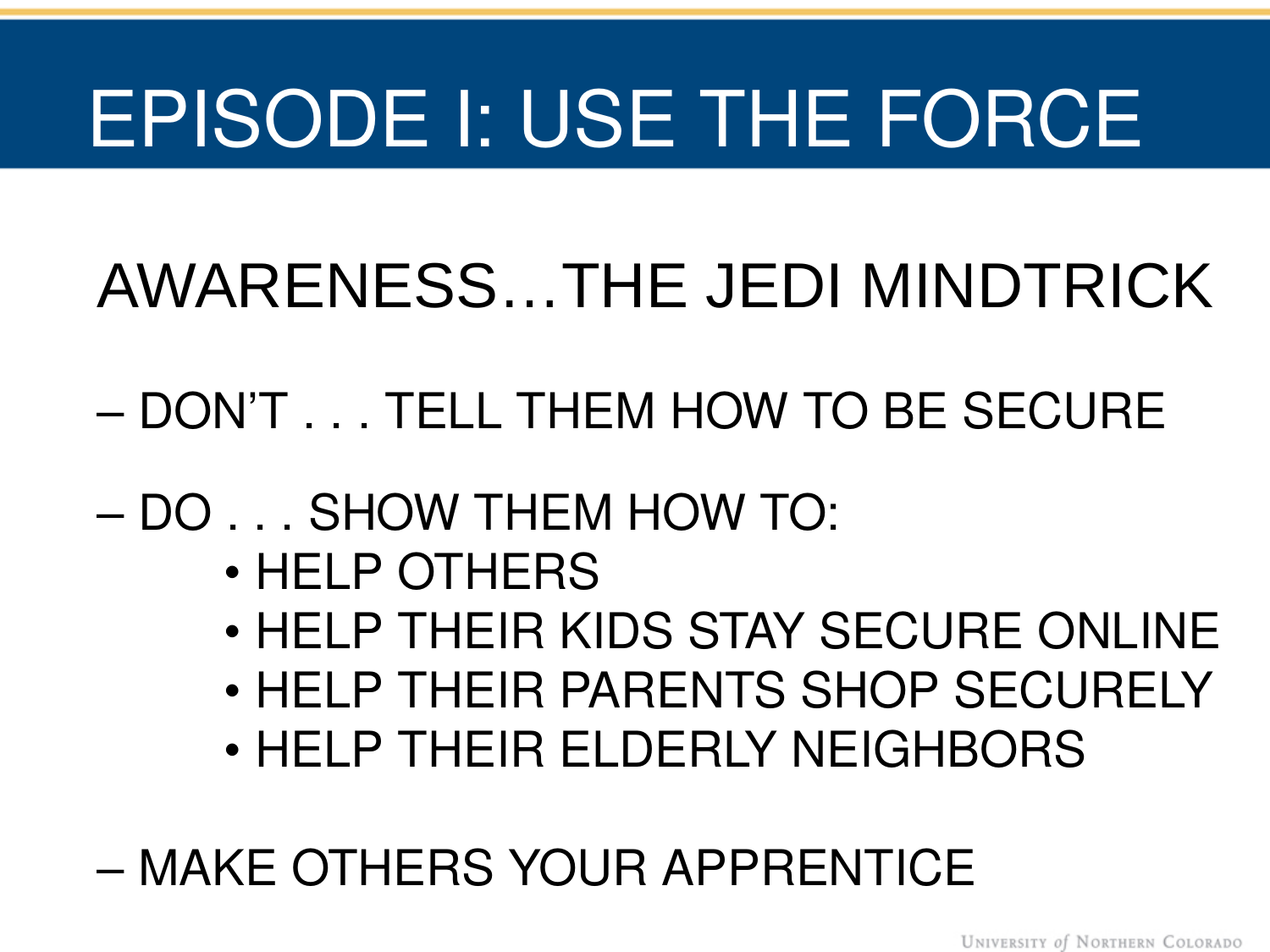

EPISODE I: USE THE FORCE
AWARENESS…THE JEDI MINDTRICK

– DON’T . . . TELL THEM HOW TO BE SECURE
– DO . . . SHOW THEM HOW TO:
	• HELP OTHERS
	• HELP THEIR KIDS STAY SECURE ONLINE
	• HELP THEIR PARENTS SHOP SECURELY
	• HELP THEIR ELDERLY NEIGHBORS

– MAKE OTHERS YOUR APPRENTICE